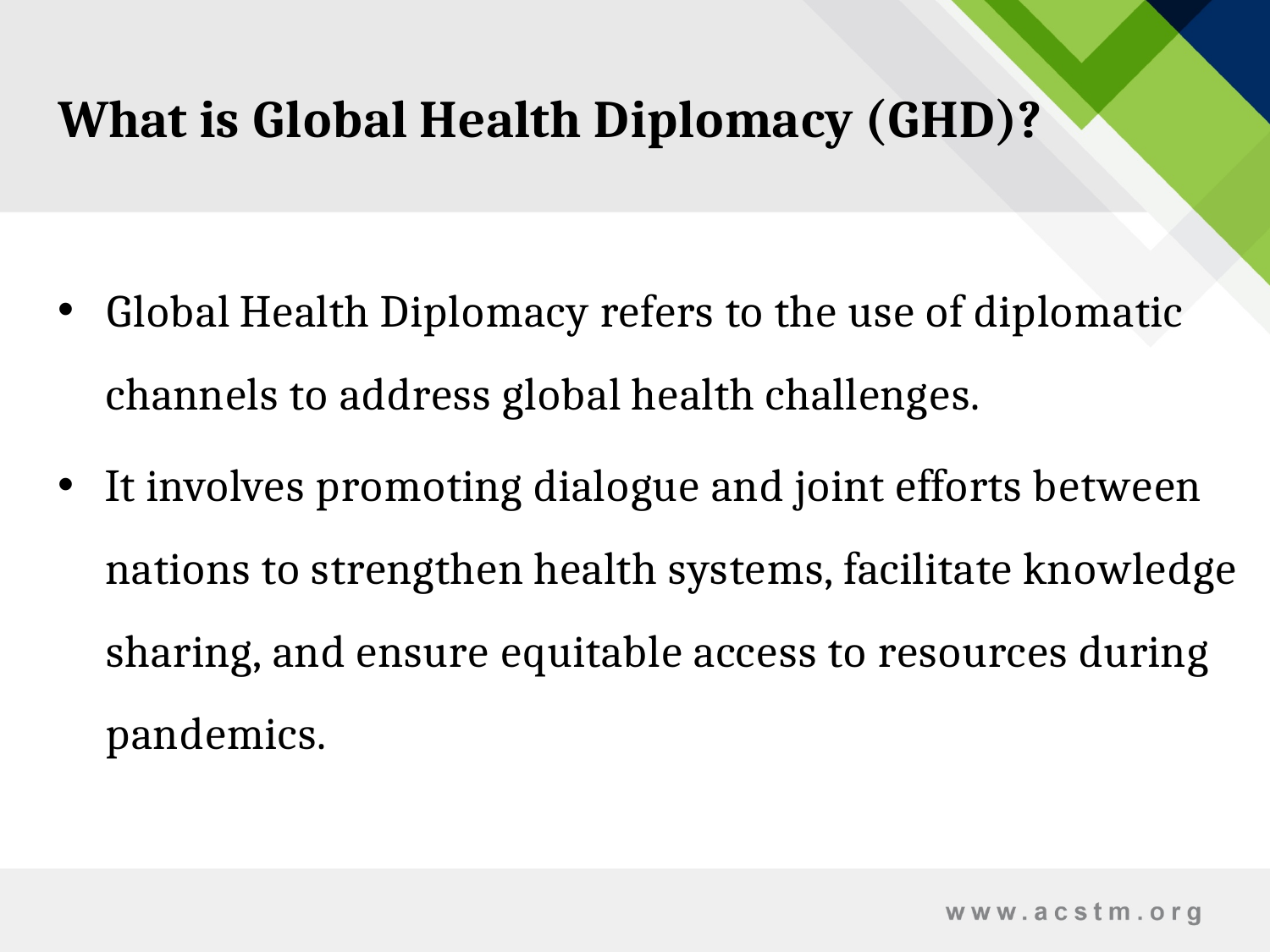

# What is Global Health Diplomacy (GHD)?
Global Health Diplomacy refers to the use of diplomatic channels to address global health challenges.
It involves promoting dialogue and joint efforts between nations to strengthen health systems, facilitate knowledge sharing, and ensure equitable access to resources during pandemics.